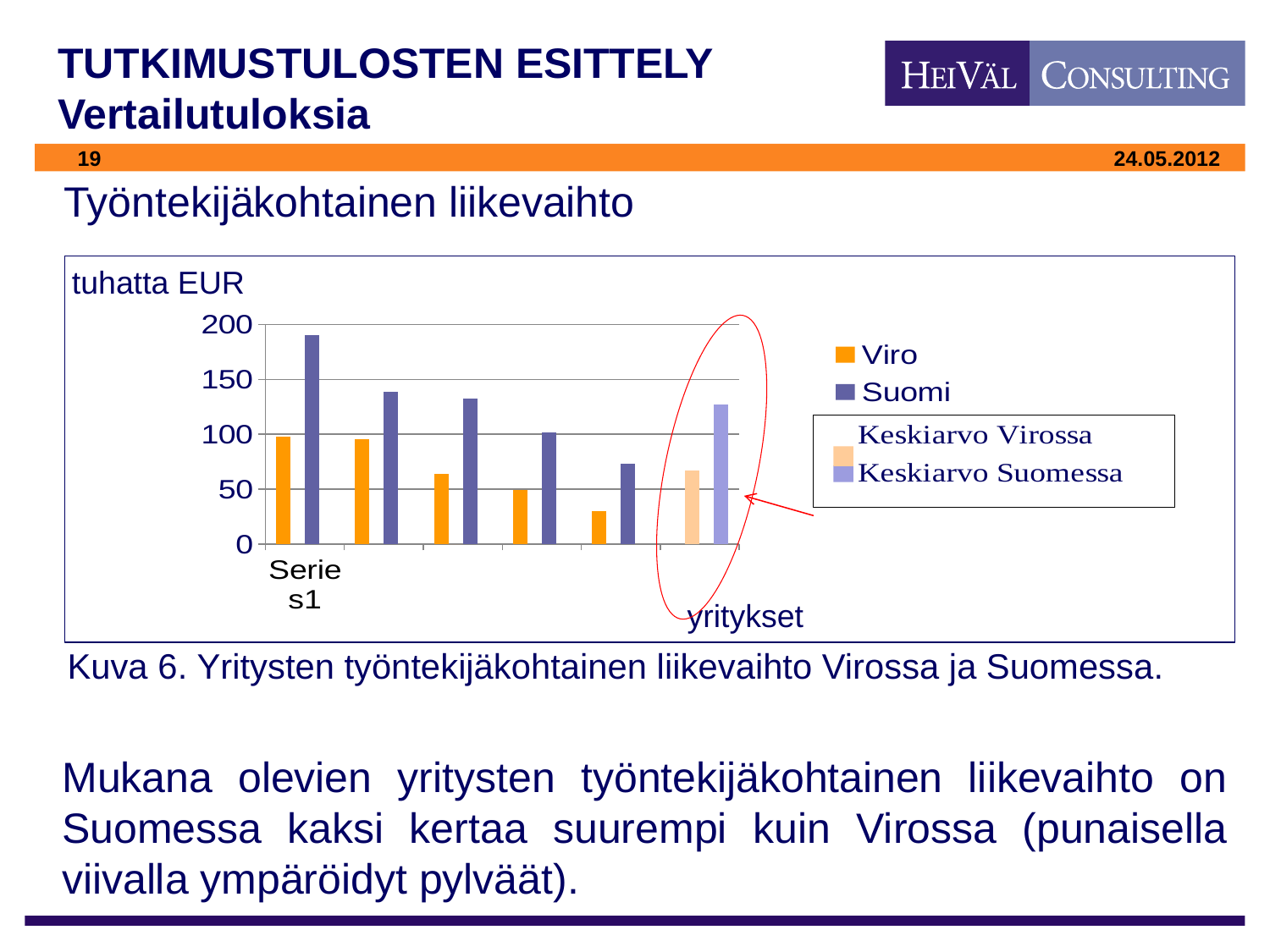

# TUTKIMUSTULOSTEN ESITTELY Vertailutuloksia
Työntekijäkohtainen liikevaihto
tuhatta EUR

### Chart

| Category | Viro | Keskiluku Virossa | Suomi | Keskiluku Suomessa |
|---|---|---|---|---|
|  | 97.6 | None | 190.2 | None |
|  | 95.8 | None | 138.9 | None |
|  | 64.3 | 0.0 | 132.5 | None |
|  | 49.3 | None | 101.8 | None |
|  | 29.8 | None | 73.0 | None |
|  | None | 67.36 | None | 127.28 |

yritykset
Kuva 6. Yritysten työntekijäkohtainen liikevaihto Virossa ja Suomessa.
Mukana olevien yritysten työntekijäkohtainen liikevaihto on Suomessa kaksi kertaa suurempi kuin Virossa (punaisella viivalla ympäröidyt pylväät).